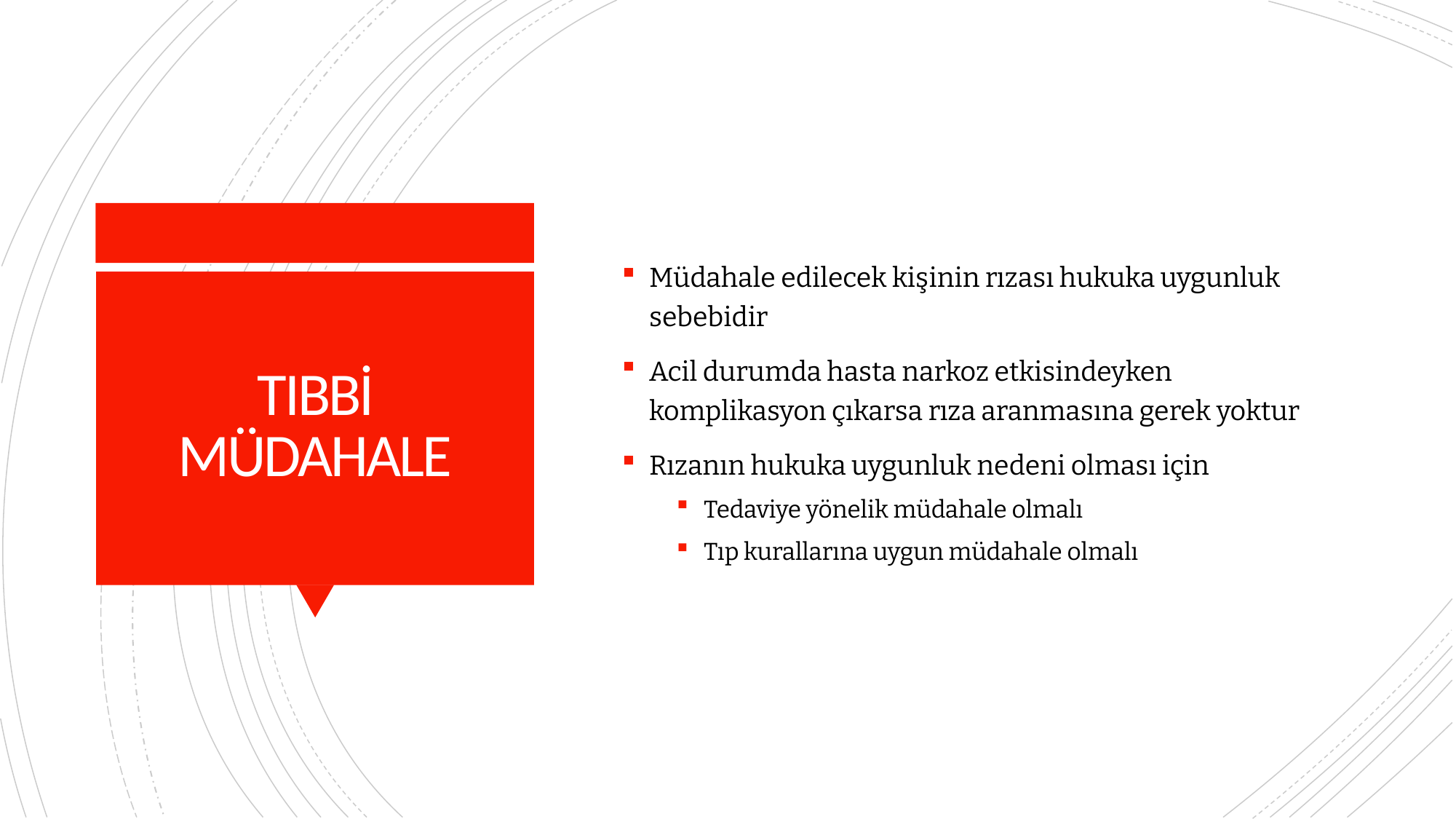

Müdahale edilecek kişinin rızası hukuka uygunluk sebebidir
Acil durumda hasta narkoz etkisindeyken komplikasyon çıkarsa rıza aranmasına gerek yoktur
Rızanın hukuka uygunluk nedeni olması için
Tedaviye yönelik müdahale olmalı
Tıp kurallarına uygun müdahale olmalı
# TIBBİ MÜDAHALE